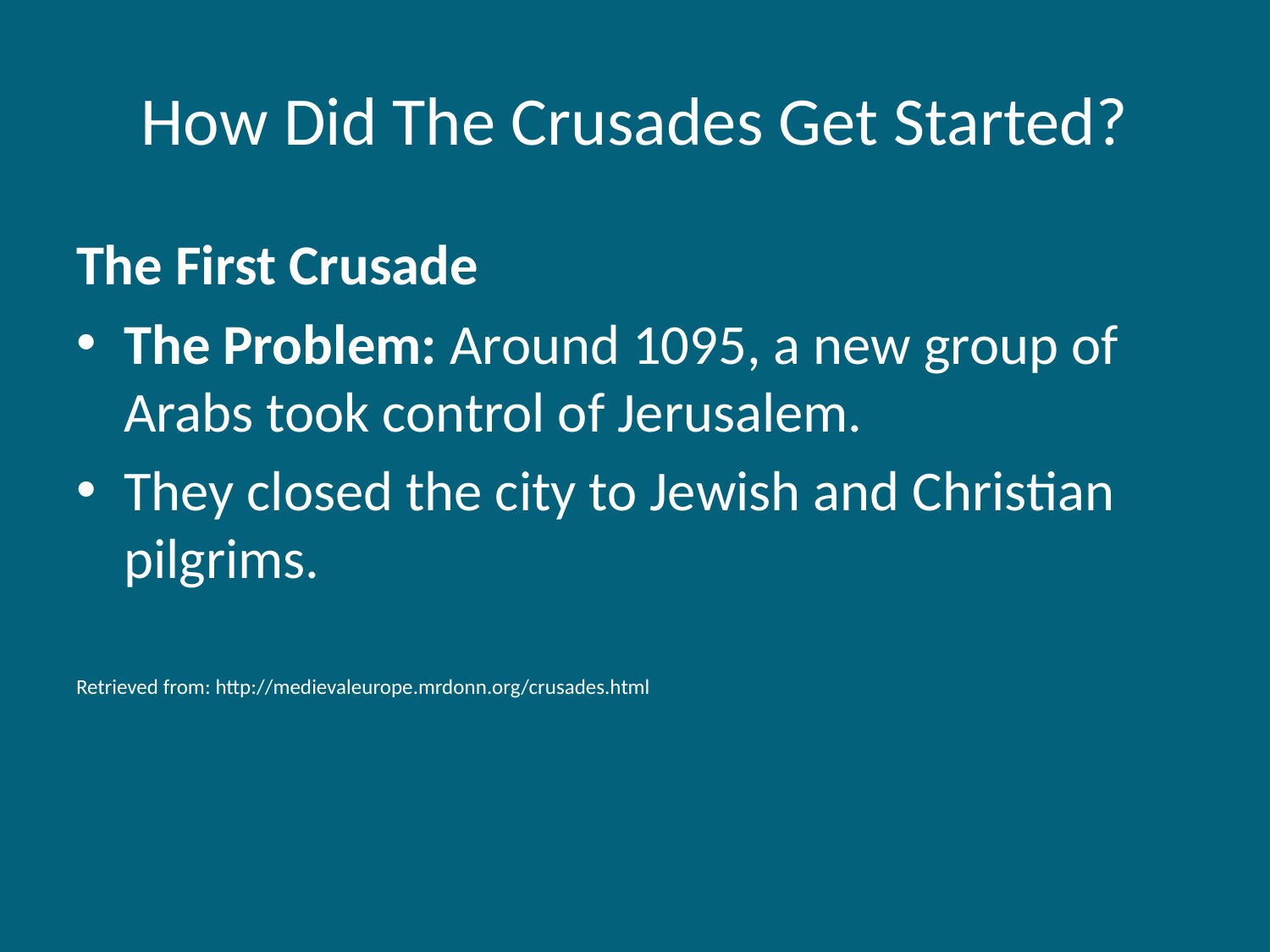

# How Did The Crusades Get Started?
The First Crusade
The Problem: Around 1095, a new group of Arabs took control of Jerusalem.
They closed the city to Jewish and Christian pilgrims.

Retrieved from: http://medievaleurope.mrdonn.org/crusades.html